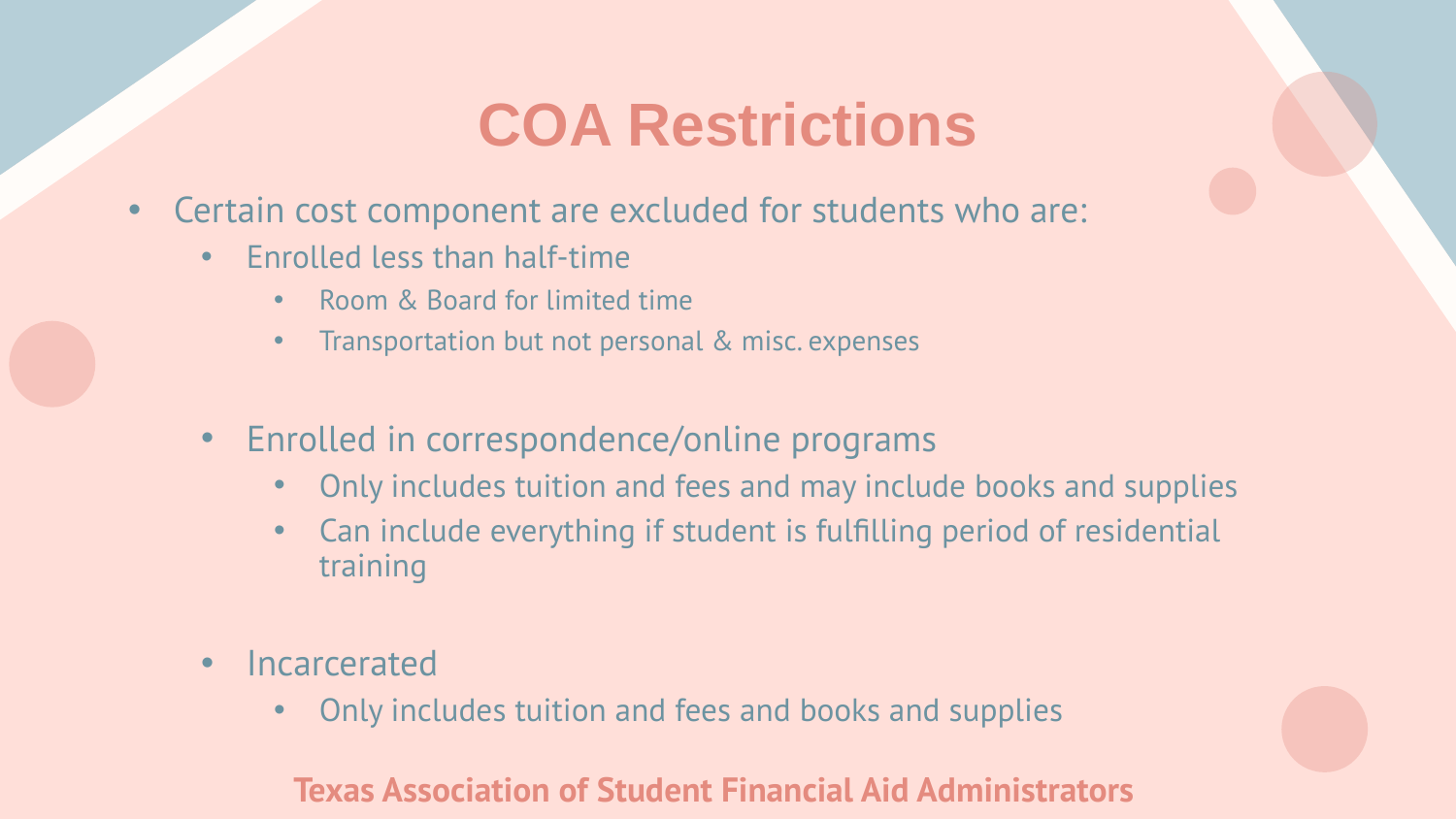

# COA Restrictions

Certain cost component are excluded for students who are:
Enrolled less than half-time
Room & Board for limited time
Transportation but not personal & misc. expenses

Enrolled in correspondence/online programs
Only includes tuition and fees and may include books and supplies
Can include everything if student is fulfilling period of residential training

Incarcerated
Only includes tuition and fees and books and supplies

Texas Association of Student Financial Aid Administrators